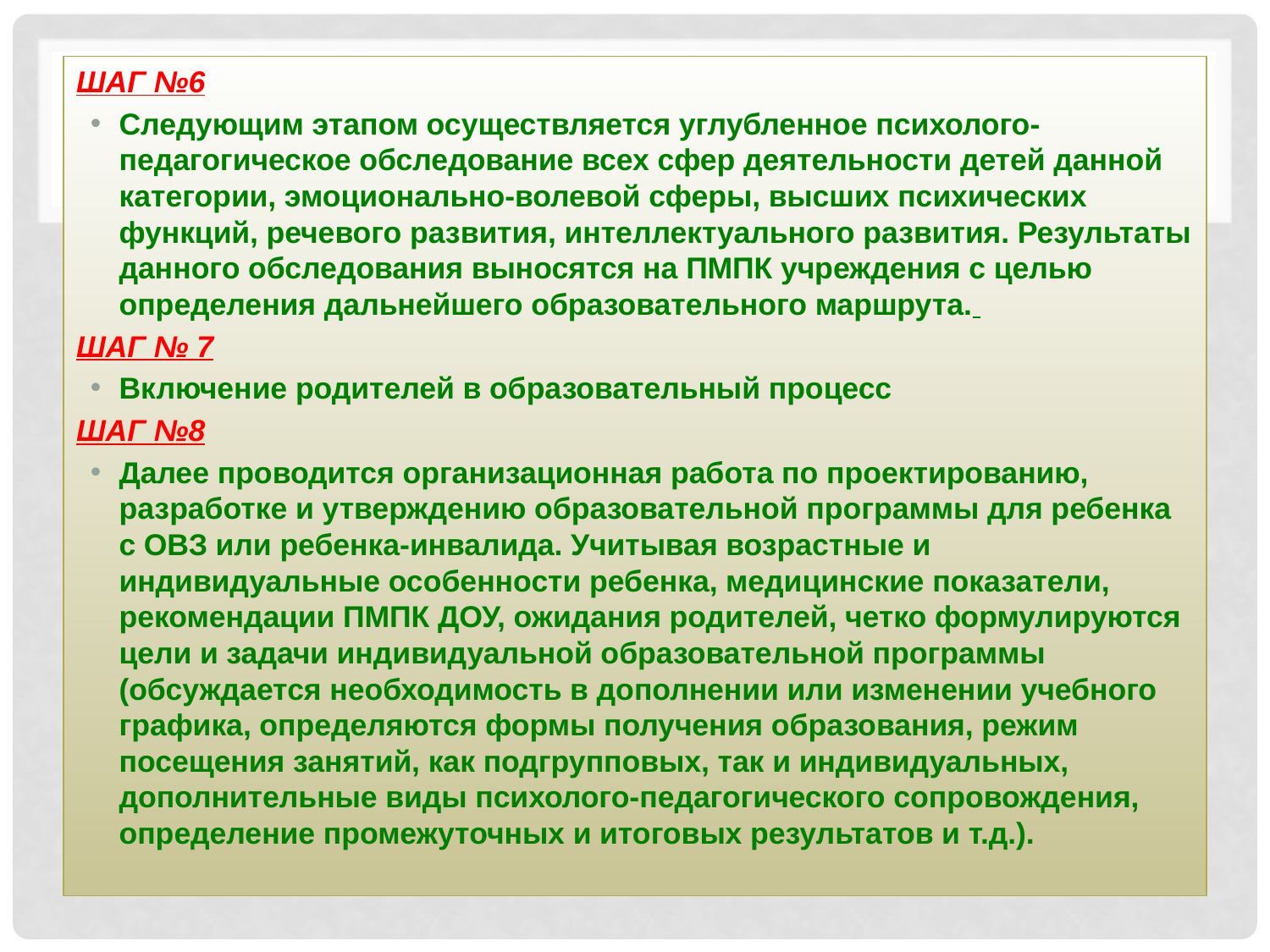

ШАГ №6
Следующим этапом осуществляется углубленное психолого-педагогическое обследование всех сфер деятельности детей данной категории, эмоционально-волевой сферы, высших психических функций, речевого развития, интеллектуального развития. Результаты данного обследования выносятся на ПМПК учреждения с целью определения дальнейшего образовательного маршрута.
ШАГ № 7
Включение родителей в образовательный процесс
ШАГ №8
Далее проводится организационная работа по проектированию, разработке и утверждению образовательной программы для ребенка с ОВЗ или ребенка-инвалида. Учитывая возрастные и индивидуальные особенности ребенка, медицинские показатели, рекомендации ПМПК ДОУ, ожидания родителей, четко формулируются цели и задачи индивидуальной образовательной программы (обсуждается необходимость в дополнении или изменении учебного графика, определяются формы получения образования, режим посещения занятий, как подгрупповых, так и индивидуальных, дополнительные виды психолого-педагогического сопровождения, определение промежуточных и итоговых результатов и т.д.).

#